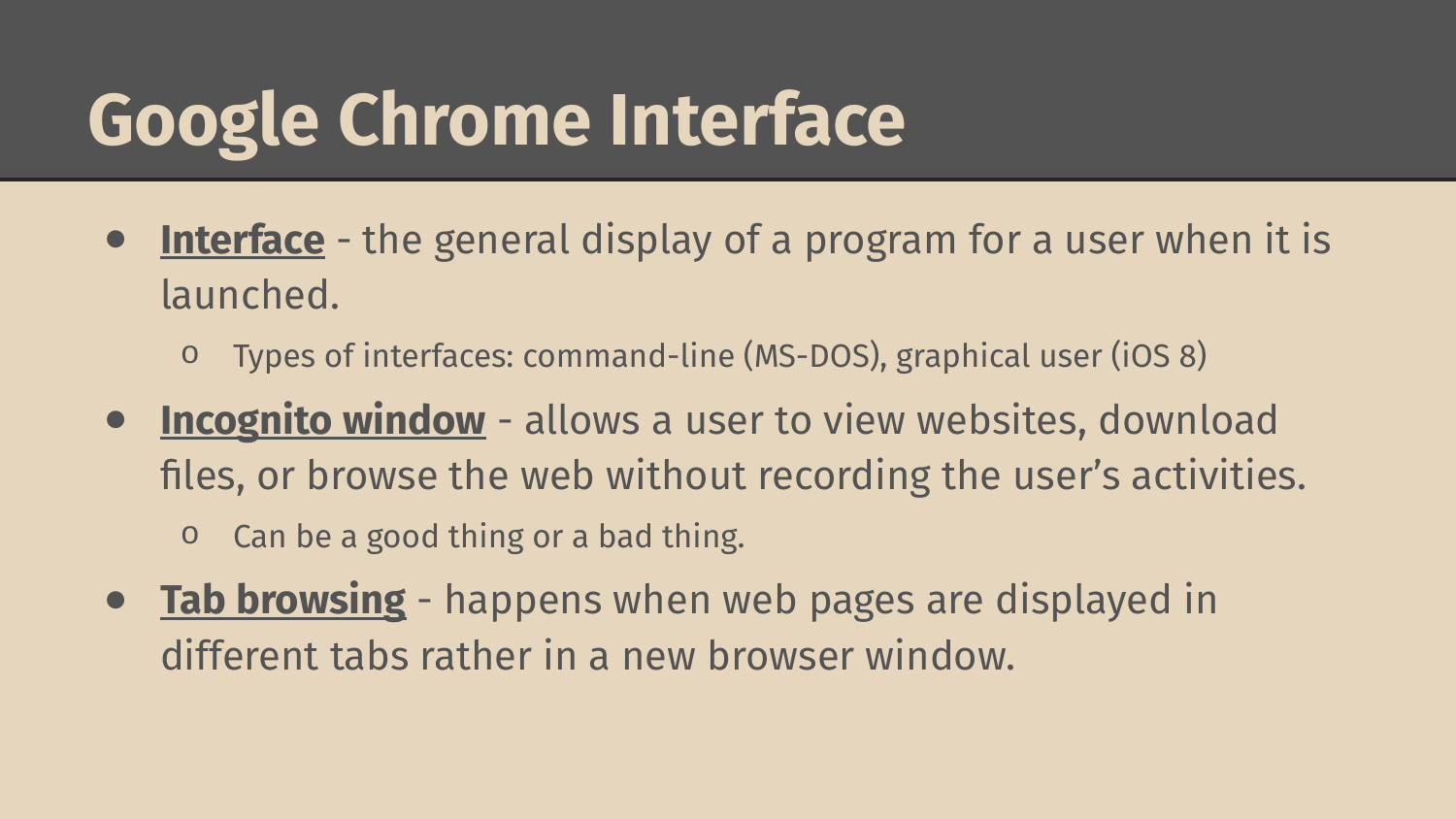

# Google Chrome Interface
Interface - the general display of a program for a user when it is launched.
Types of interfaces: command-line (MS-DOS), graphical user (iOS 8)
Incognito window - allows a user to view websites, download files, or browse the web without recording the user’s activities.
Can be a good thing or a bad thing.
Tab browsing - happens when web pages are displayed in different tabs rather in a new browser window.